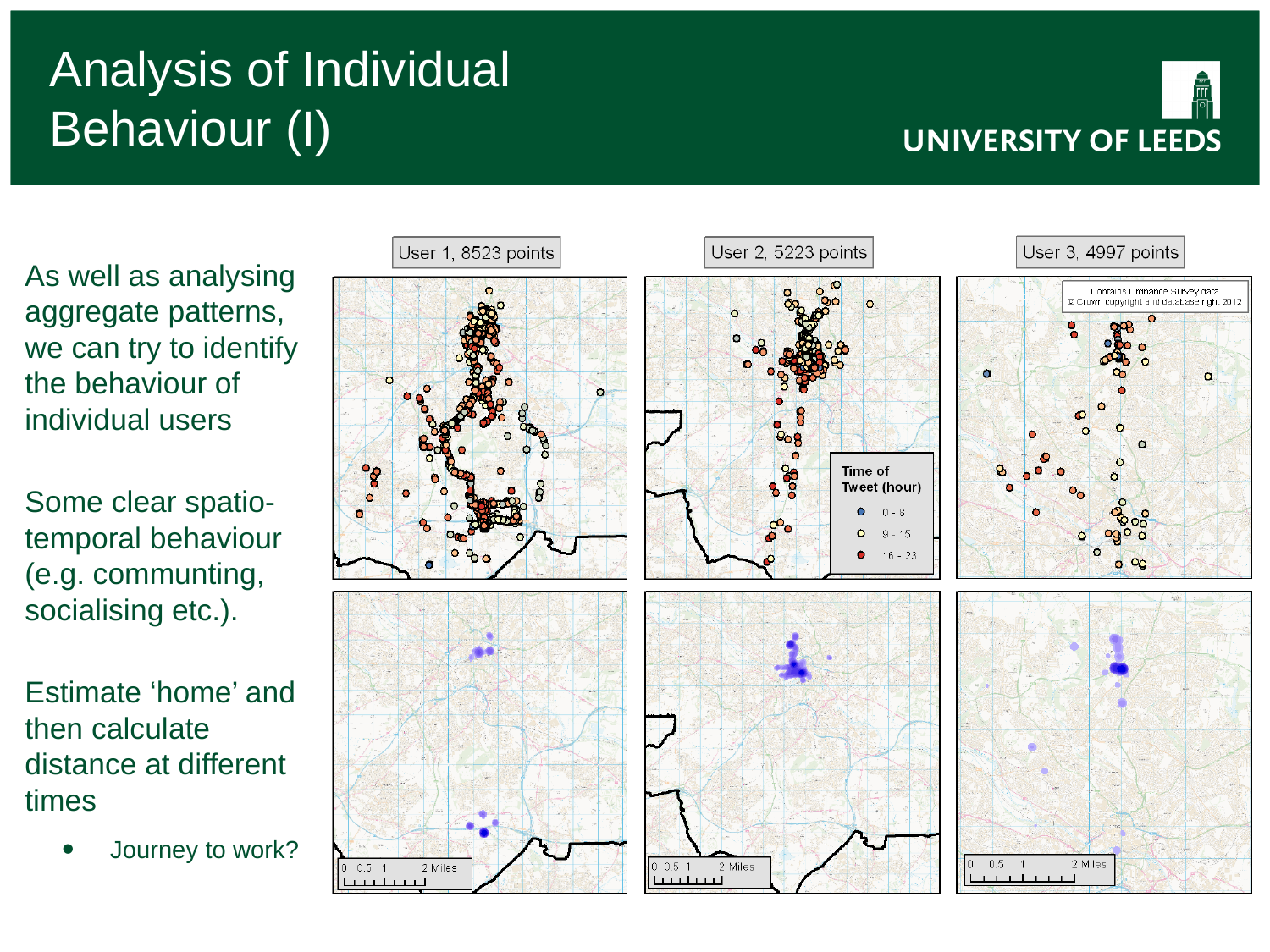

Analysis of Individual Behaviour (I)

As well as analysing aggregate patterns, we can try to identify the behaviour of individual users

Some clear spatio-temporal behaviour (e.g. communting, socialising etc.).

Estimate ‘home’ and then calculate distance at different times
Journey to work?